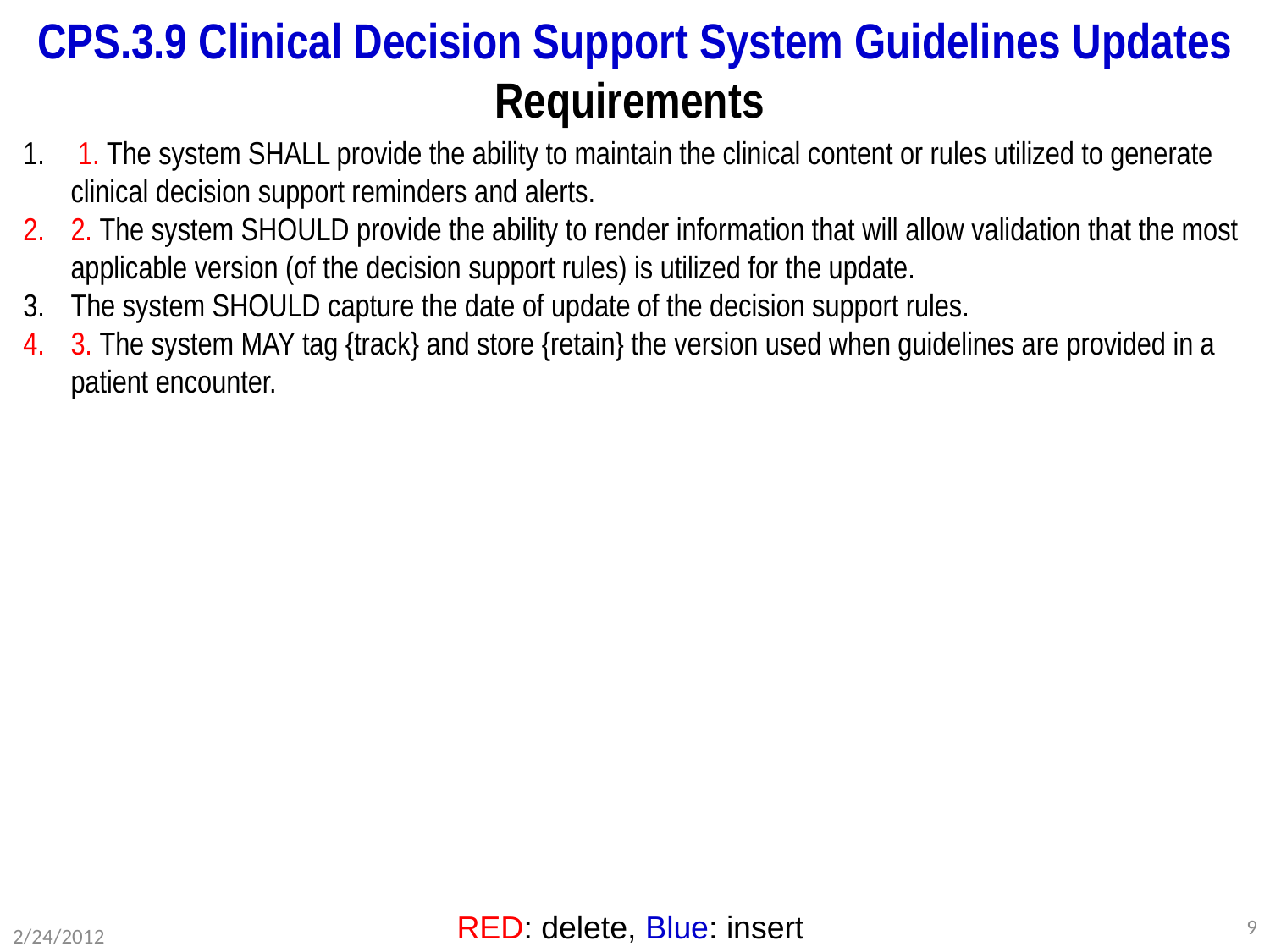

# CPS.3.9 Clinical Decision Support System Guidelines Updates Requirements
 1. The system SHALL provide the ability to maintain the clinical content or rules utilized to generate clinical decision support reminders and alerts.
2. The system SHOULD provide the ability to render information that will allow validation that the most applicable version (of the decision support rules) is utilized for the update.
The system SHOULD capture the date of update of the decision support rules.
3. The system MAY tag {track} and store {retain} the version used when guidelines are provided in a patient encounter.
RED: delete, Blue: insert
DRAFT WORKING DOCUMENT
9
2/24/2012